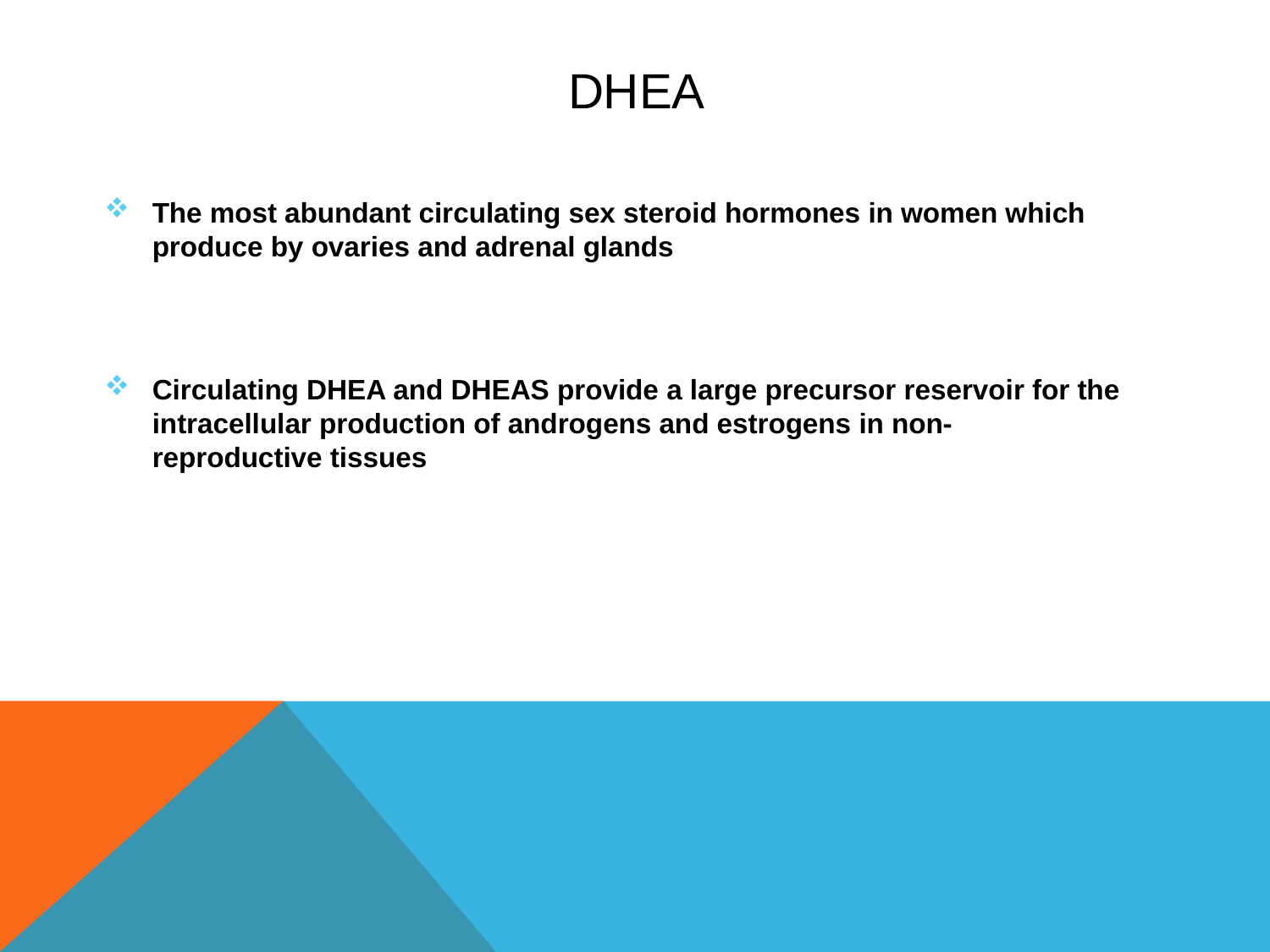

# DHEA
The most abundant circulating sex steroid hormones in women which produce by ovaries and adrenal glands

Circulating DHEA and DHEAS provide a large precursor reservoir for the intracellular production of androgens and estrogens in non-reproductive tissues